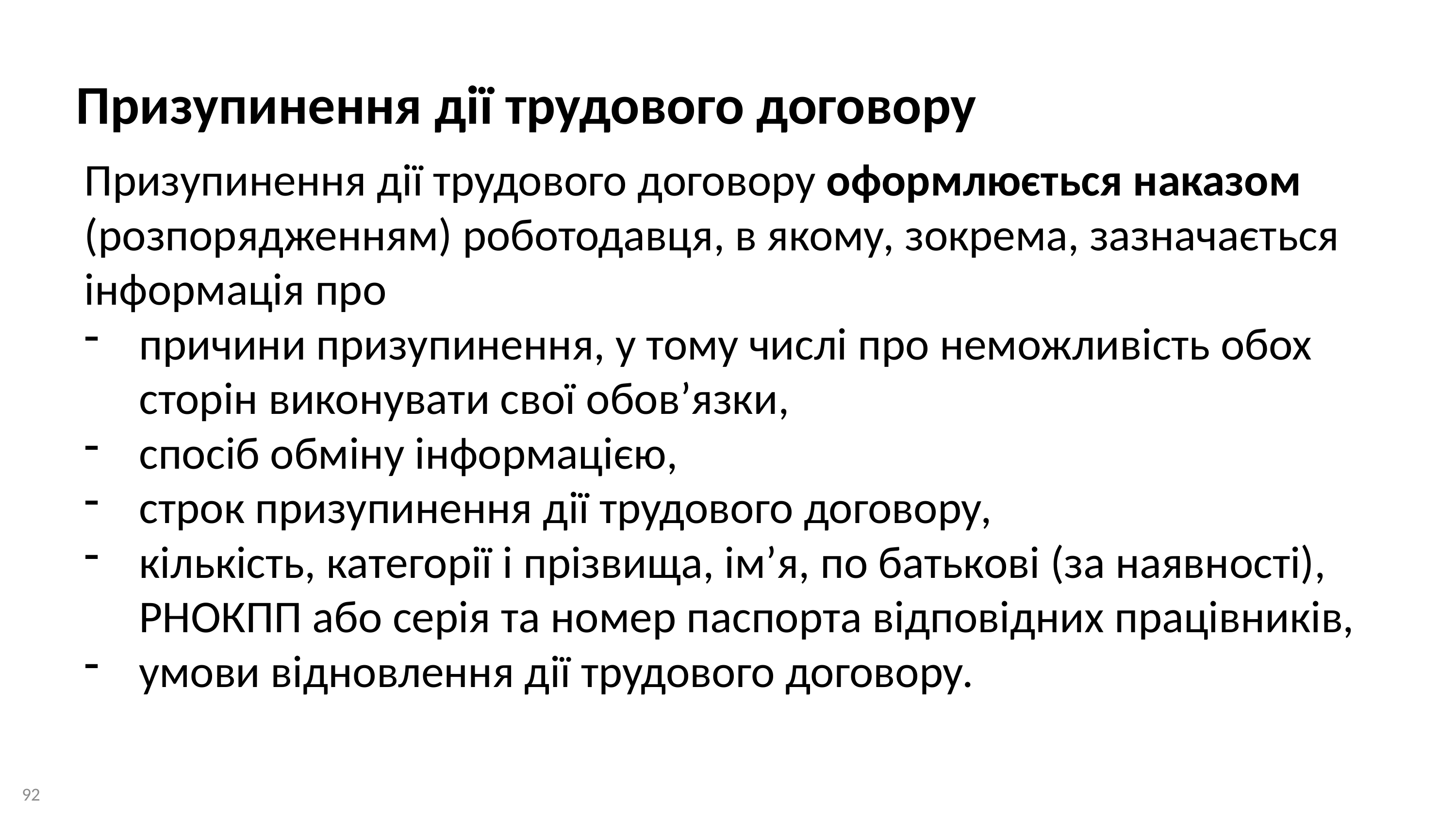

Призупинення дії трудового договору
Призупинення дії трудового договору оформлюється наказом (розпорядженням) роботодавця, в якому, зокрема, зазначається інформація про
причини призупинення, у тому числі про неможливість обох сторін виконувати свої обов’язки,
спосіб обміну інформацією,
строк призупинення дії трудового договору,
кількість, категорії і прізвища, ім’я, по батькові (за наявності), РНОКПП або серія та номер паспорта відповідних працівників,
умови відновлення дії трудового договору.

92